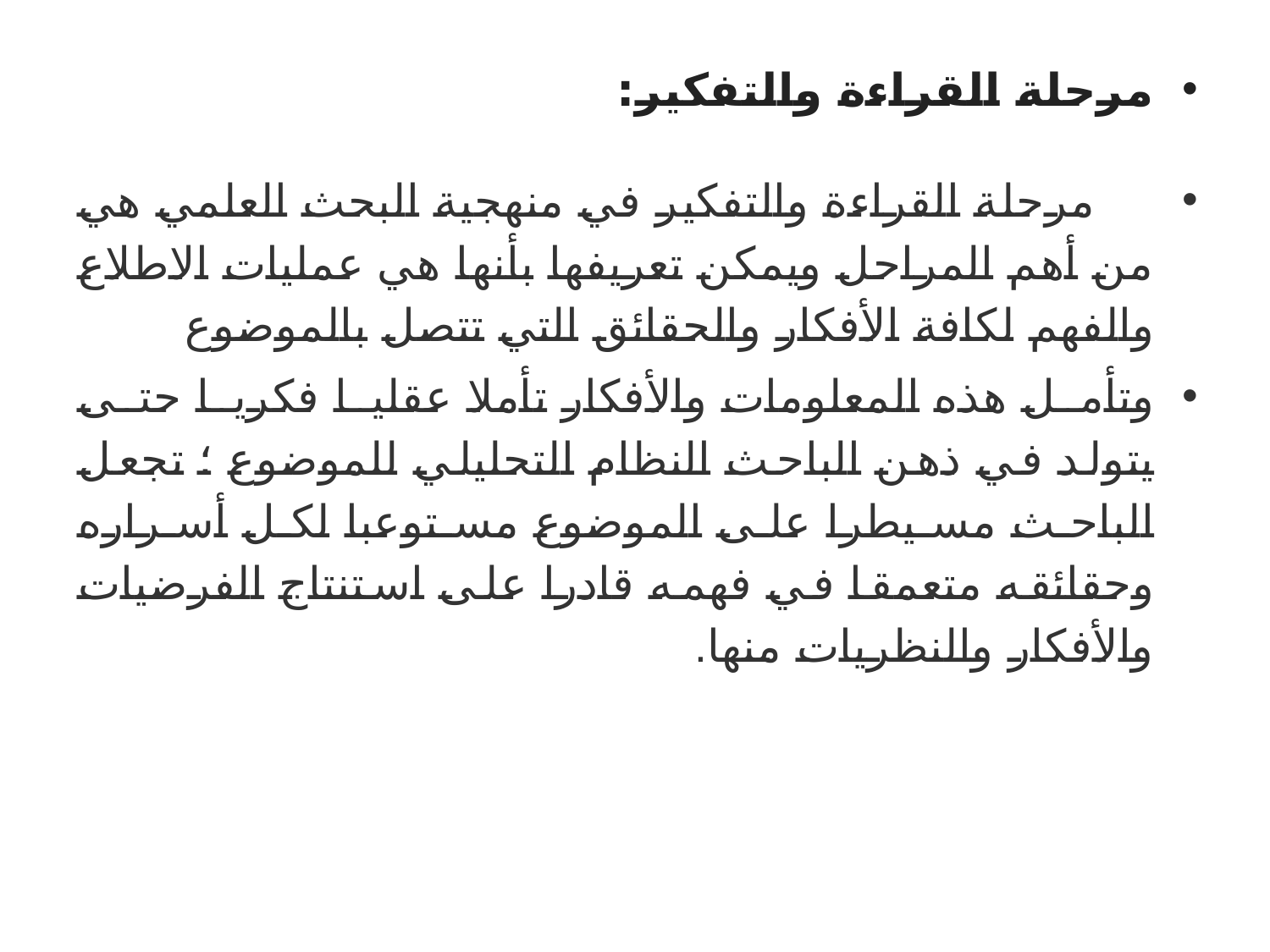

مرحلة القراءة والتفكير:

    مرحلة القراءة والتفكير في منهجية البحث العلمي هي من أهم المراحل ويمكن تعريفها بأنها هي عمليات الاطلاع والفهم لكافة الأفكار والحقائق التي تتصل بالموضوع
وتأمل هذه المعلومات والأفكار تأملا عقليا فكريا حتى يتولد في ذهن الباحث النظام التحليلي للموضوع ؛ تجعل الباحث مسيطرا على الموضوع مستوعبا لكل أسراره وحقائقه متعمقا في فهمه قادرا على استنتاج الفرضيات والأفكار والنظريات منها.